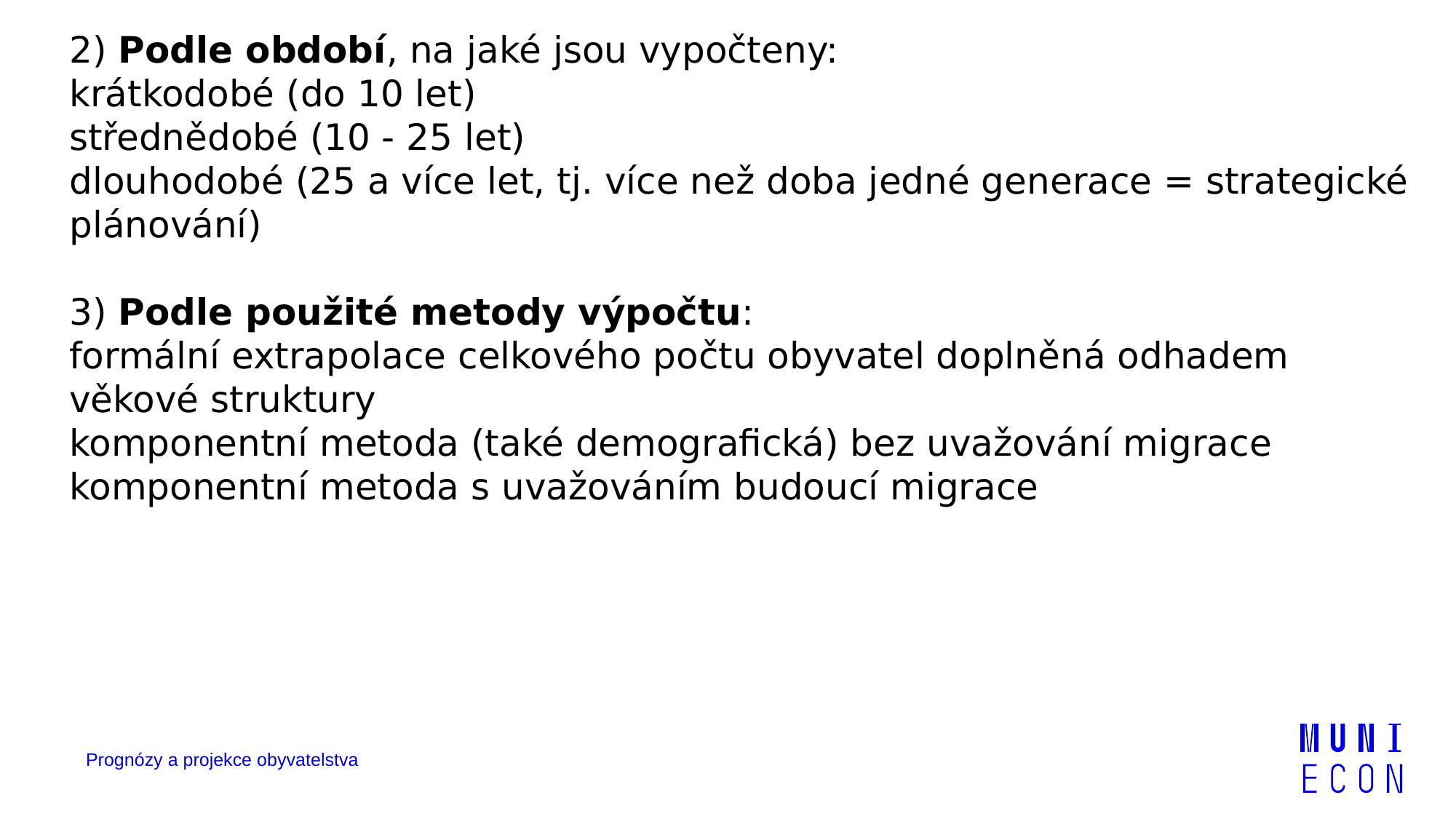

2) Podle období, na jaké jsou vypočteny:
krátkodobé (do 10 let)
střednědobé (10 - 25 let)
dlouhodobé (25 a více let, tj. více než doba jedné generace = strategické plánování)

3) Podle použité metody výpočtu:
formální extrapolace celkového počtu obyvatel doplněná odhadem věkové struktury
komponentní metoda (také demografická) bez uvažování migrace
komponentní metoda s uvažováním budoucí migrace
Prognózy a projekce obyvatelstva